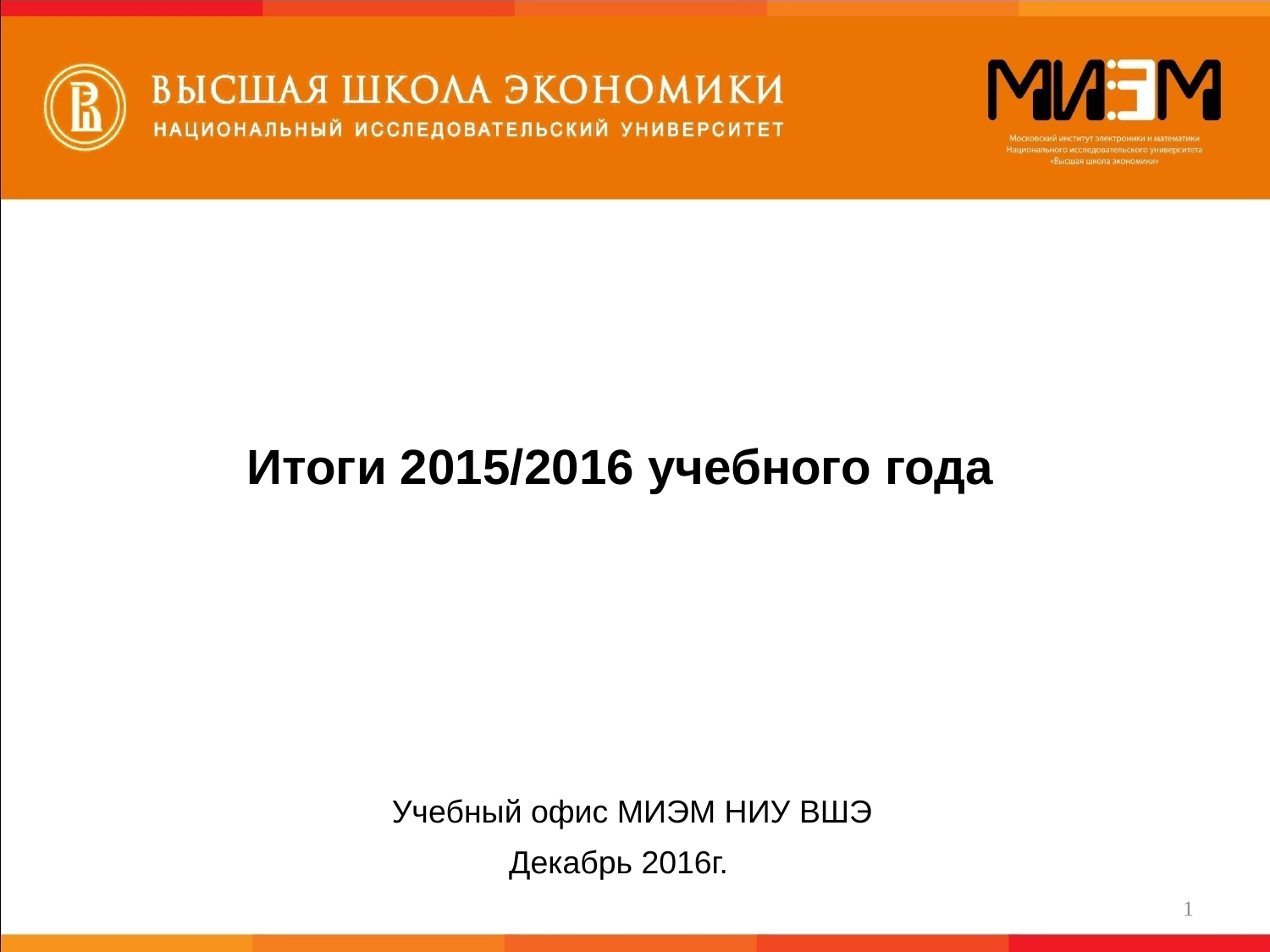

Итоги 2015/2016 учебного года

Учебный офис МИЭМ НИУ ВШЭ
Декабрь 2016г.
1